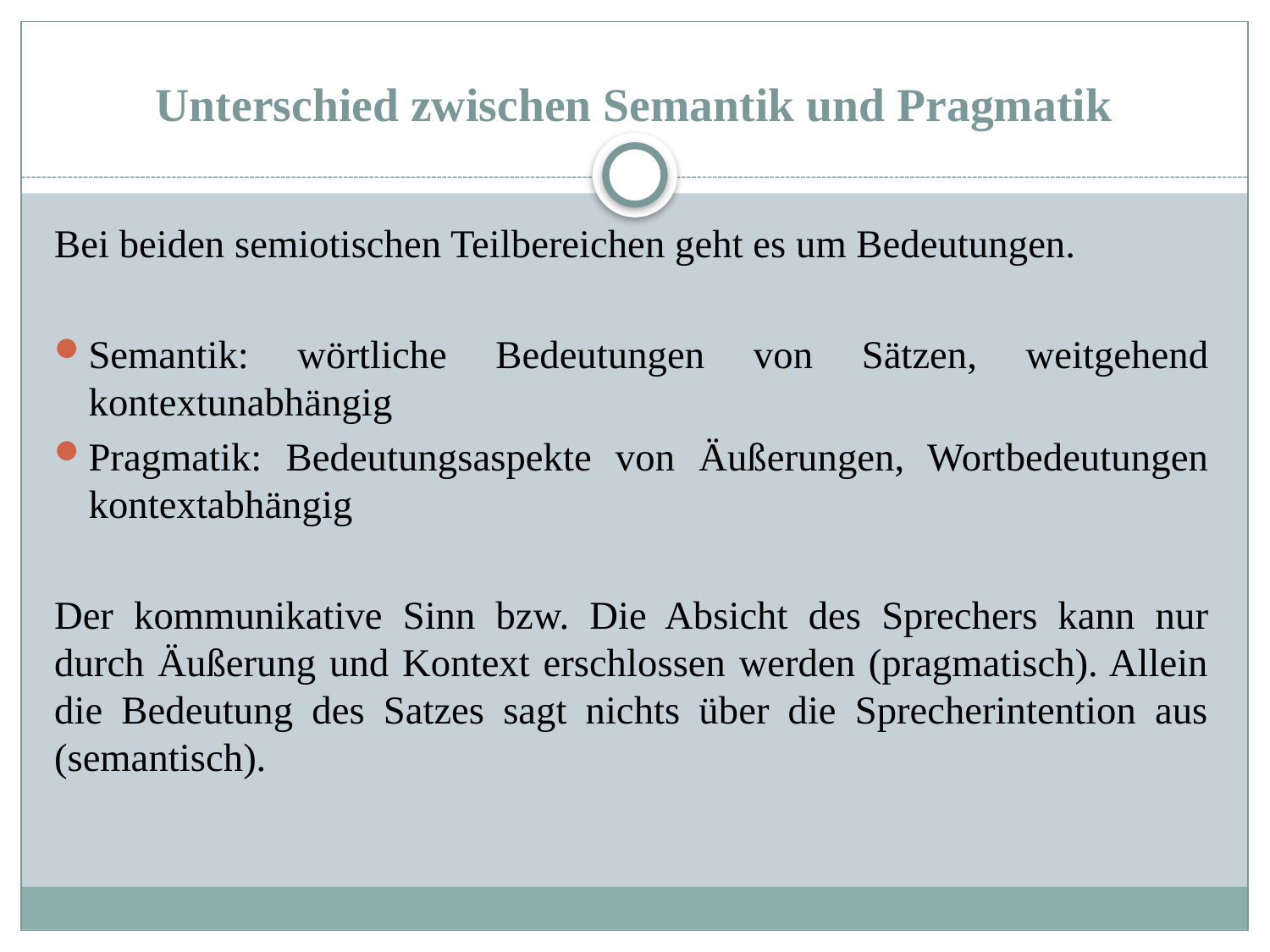

# Unterschied zwischen Semantik und Pragmatik
Bei beiden semiotischen Teilbereichen geht es um Bedeutungen.

Semantik: wörtliche Bedeutungen von Sätzen, weitgehend kontextunabhängig
Pragmatik: Bedeutungsaspekte von Äußerungen, Wortbedeutungen kontextabhängig

Der kommunikative Sinn bzw. Die Absicht des Sprechers kann nur durch Äußerung und Kontext erschlossen werden (pragmatisch). Allein die Bedeutung des Satzes sagt nichts über die Sprecherintention aus (semantisch).